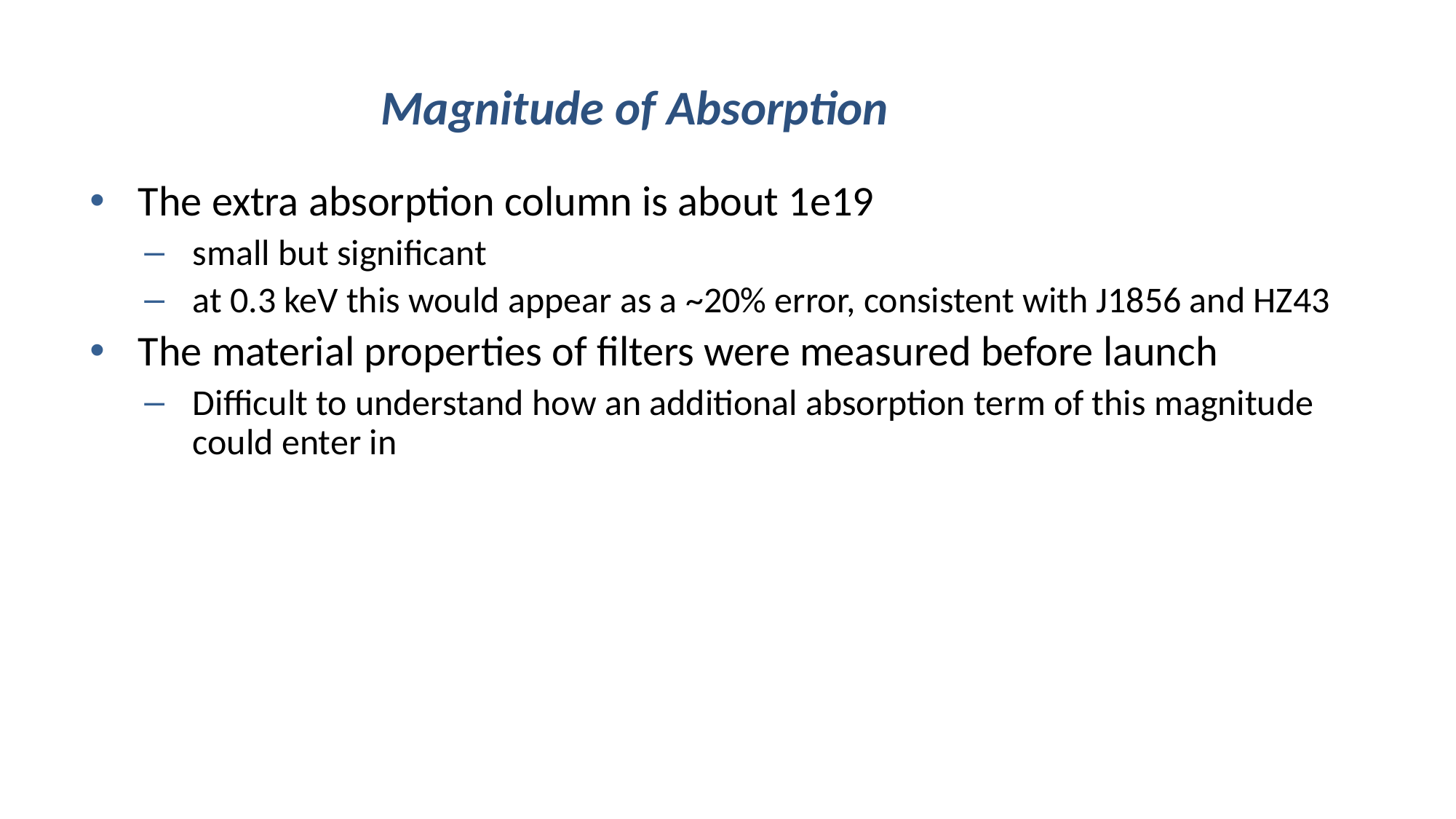

# Magnitude of Absorption
The extra absorption column is about 1e19
small but significant
at 0.3 keV this would appear as a ~20% error, consistent with J1856 and HZ43
The material properties of filters were measured before launch
Difficult to understand how an additional absorption term of this magnitude could enter in